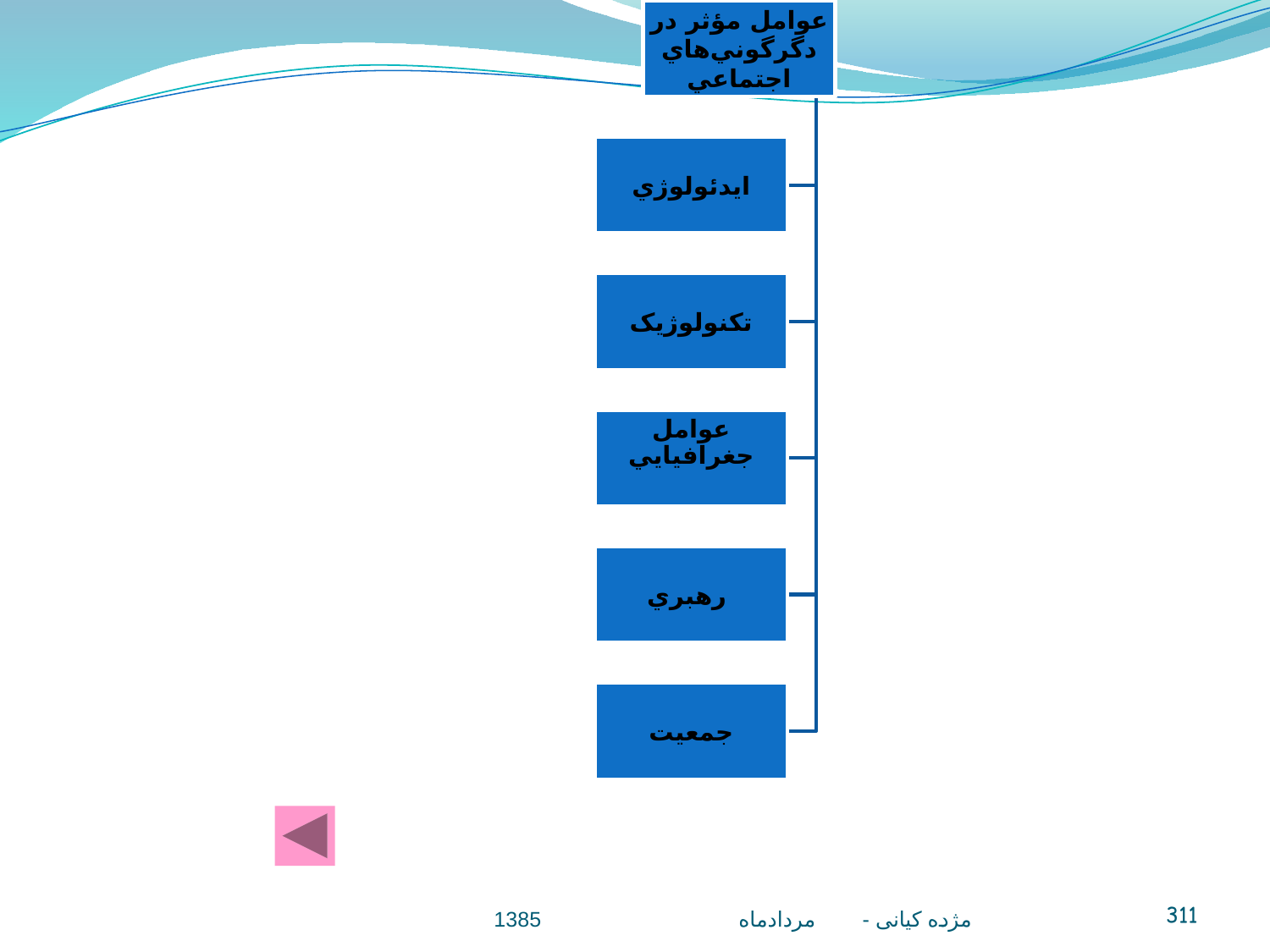

عوامل مؤثر در دگرگوني‌هاي اجتماعي
ايدئولوژي
تکنولوژيک
عوامل جغرافيايي

 رهبري
جمعيت

مژده کيانی - مردادماه 1385
311